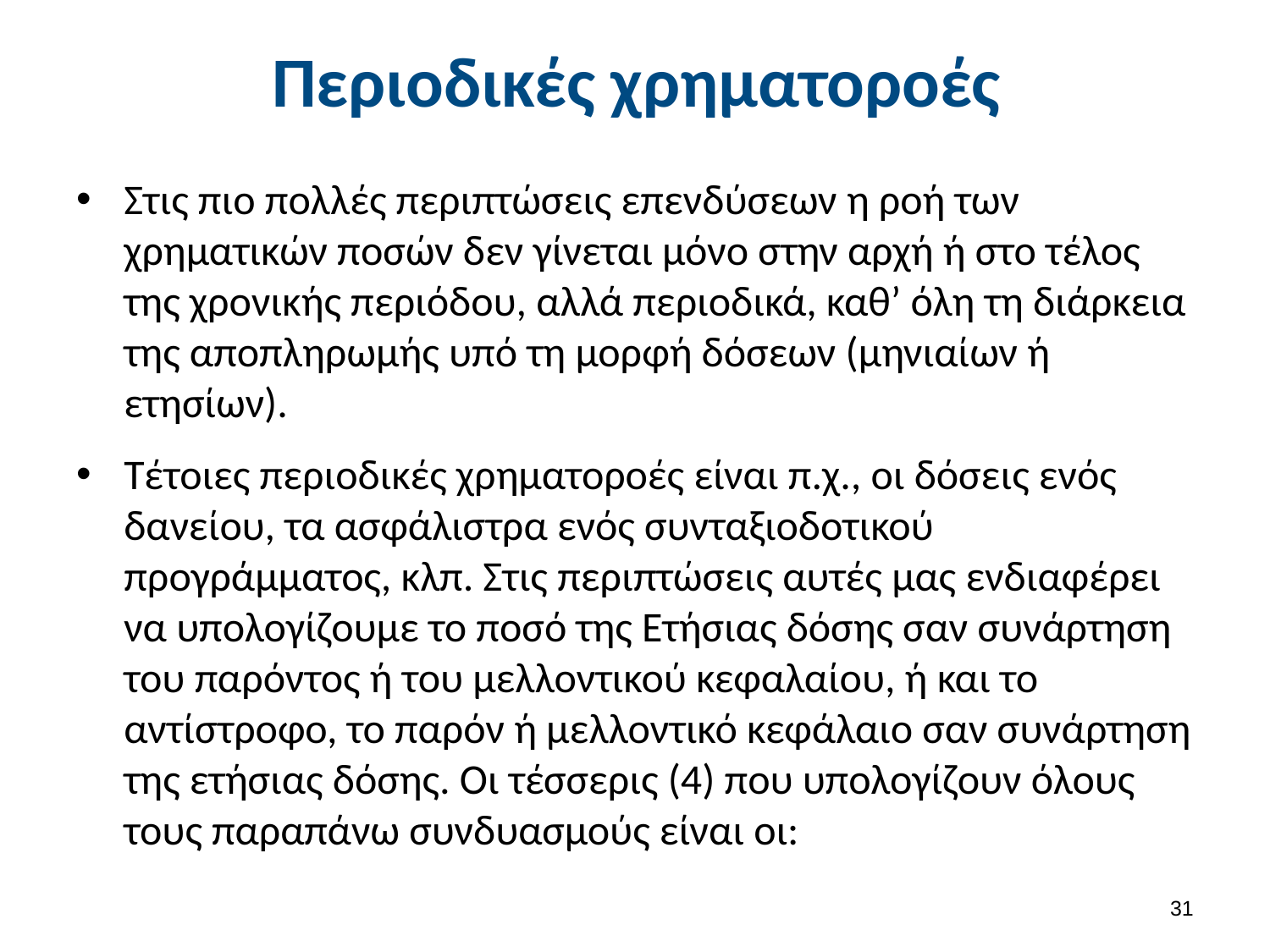

# Περιοδικές χρηματοροές
Στις πιο πολλές περιπτώσεις επενδύσεων η ροή των χρηματικών ποσών δεν γίνεται μόνο στην αρχή ή στο τέλος της χρονικής περιόδου, αλλά περιοδικά, καθ’ όλη τη διάρκεια της αποπληρωμής υπό τη μορφή δόσεων (μηνιαίων ή ετησίων).
Τέτοιες περιοδικές χρηματοροές είναι π.χ., οι δόσεις ενός δανείου, τα ασφάλιστρα ενός συνταξιοδοτικού προγράμματος, κλπ. Στις περιπτώσεις αυτές μας ενδιαφέρει να υπολογίζουμε το ποσό της Ετήσιας δόσης σαν συνάρτηση του παρόντος ή του μελλοντικού κεφαλαίου, ή και το αντίστροφο, το παρόν ή μελλοντικό κεφάλαιο σαν συνάρτηση της ετήσιας δόσης. Οι τέσσερις (4) που υπολογίζουν όλους τους παραπάνω συνδυασμούς είναι οι:

31